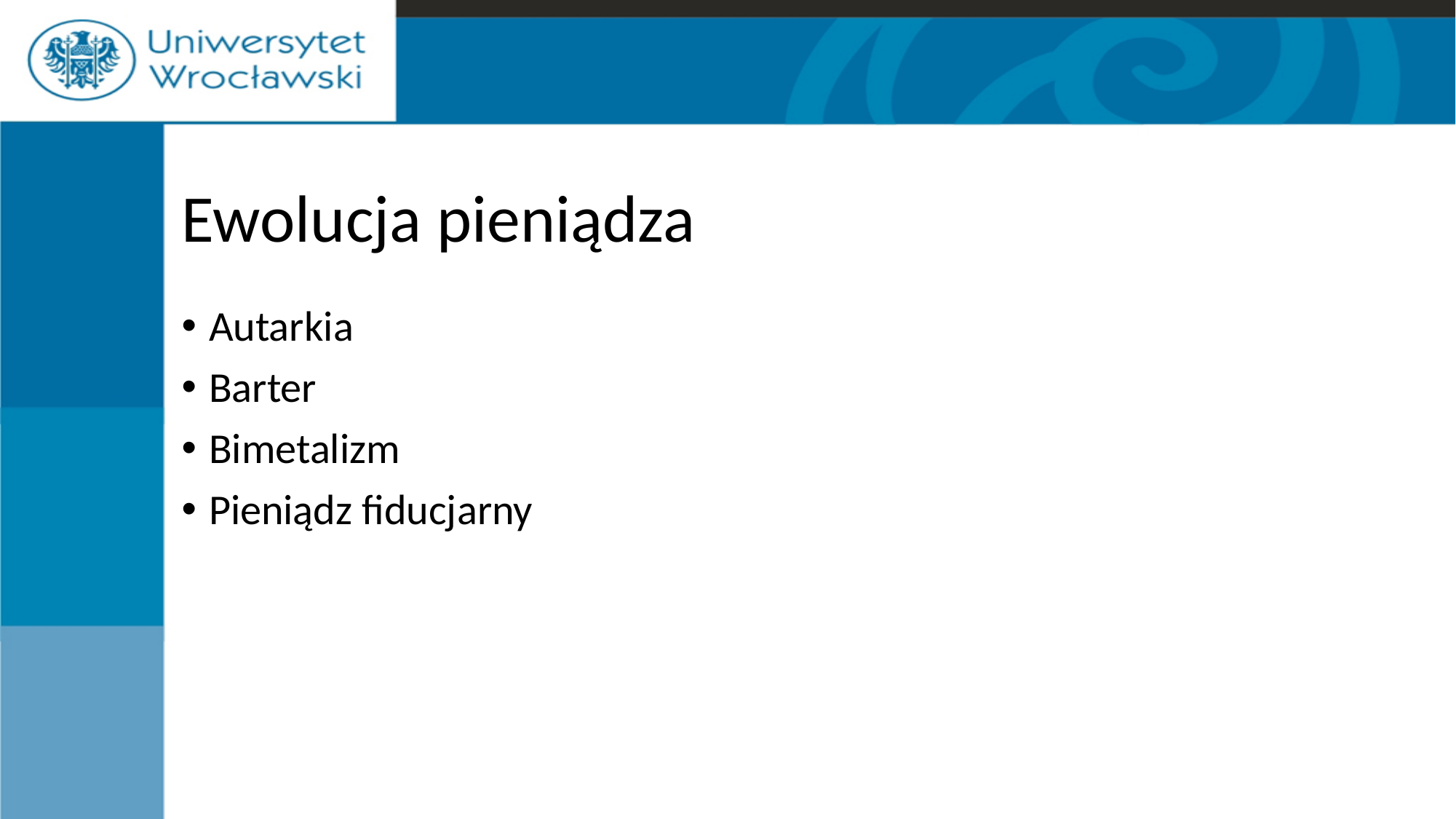

# Ewolucja pieniądza
Autarkia
Barter
Bimetalizm
Pieniądz fiducjarny